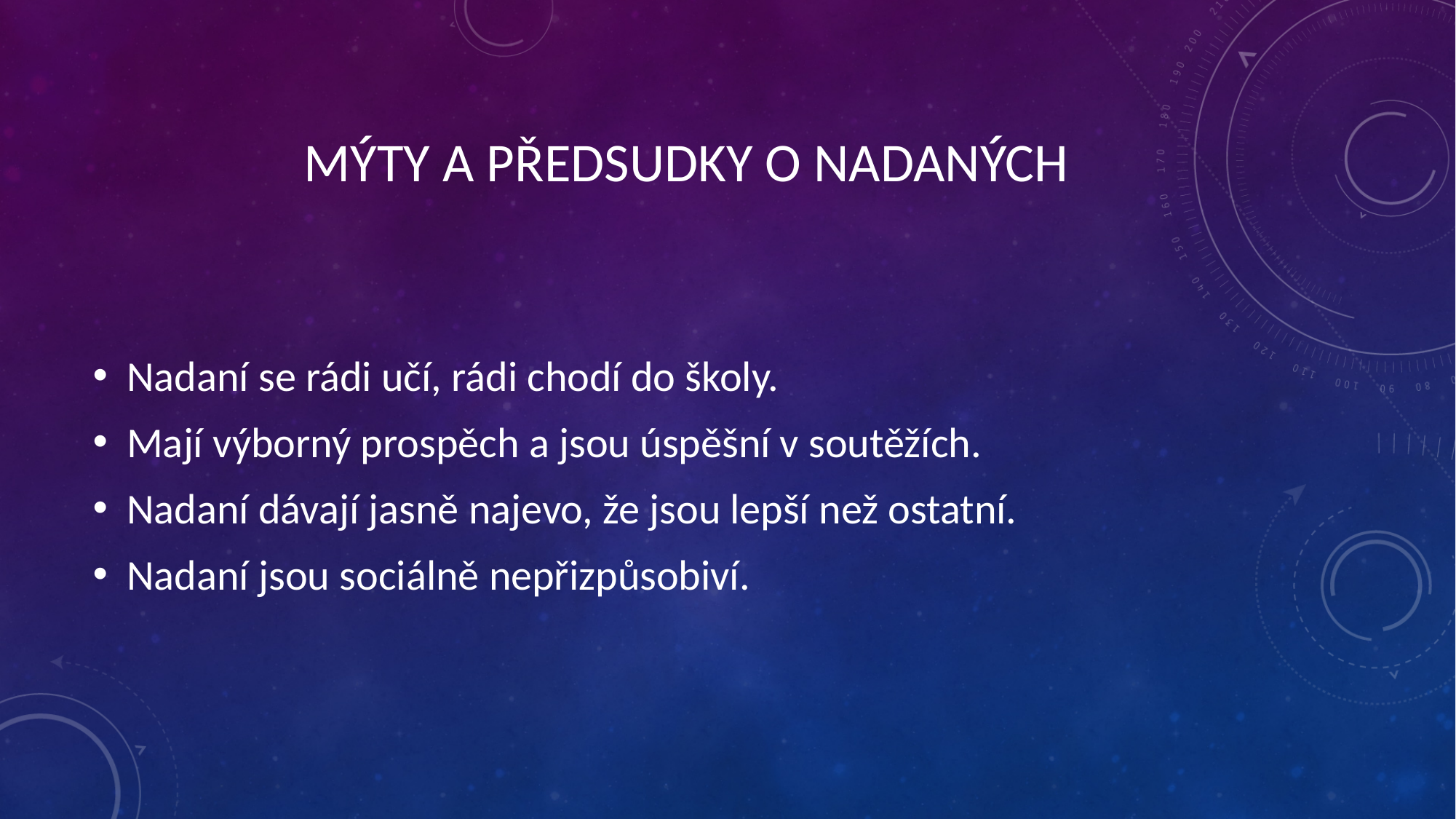

# Mýty a předsudky o nadaných
Nadaní se rádi učí, rádi chodí do školy.
Mají výborný prospěch a jsou úspěšní v soutěžích.
Nadaní dávají jasně najevo, že jsou lepší než ostatní.
Nadaní jsou sociálně nepřizpůsobiví.